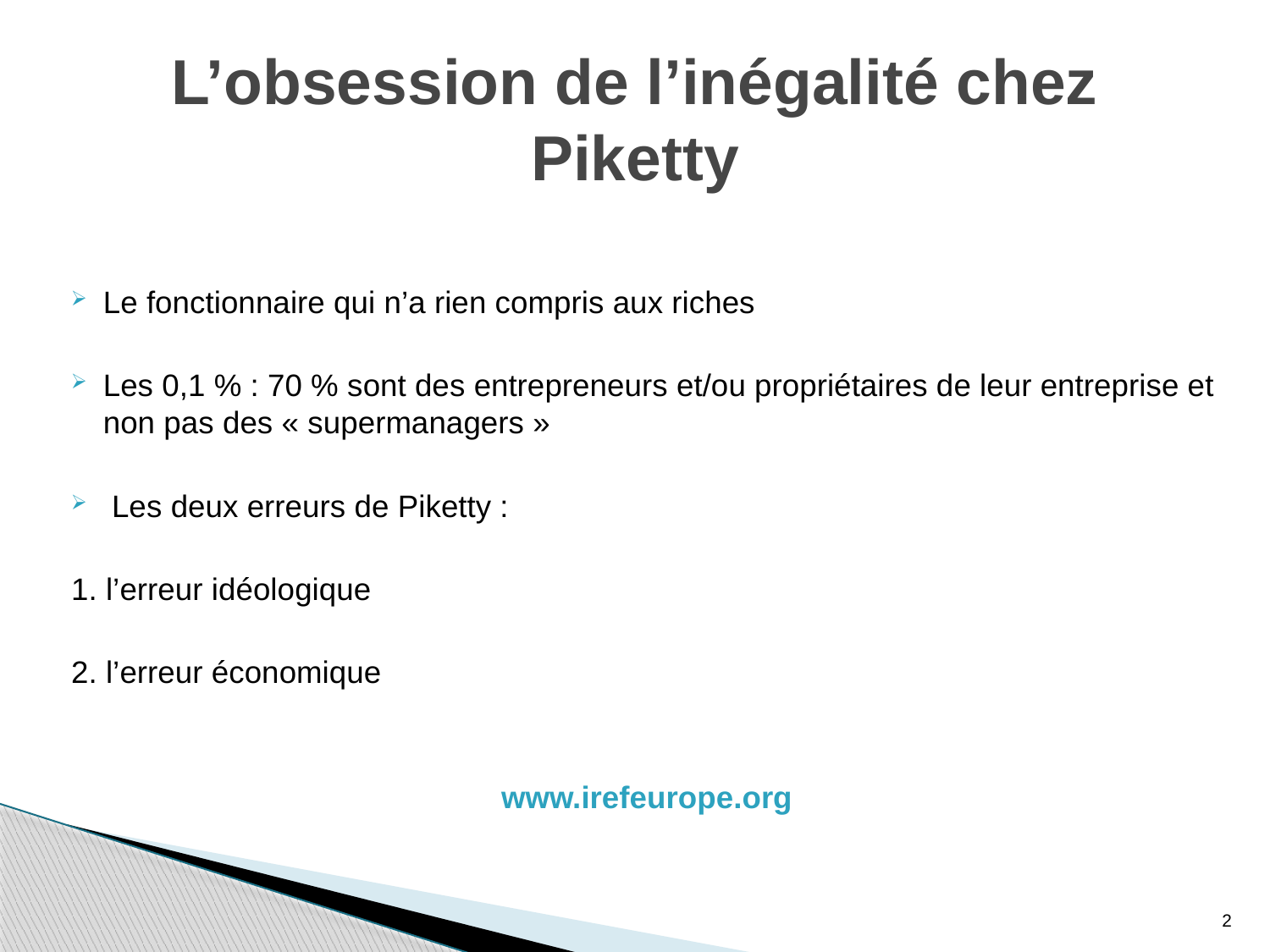

# L’obsession de l’inégalité chez Piketty
Le fonctionnaire qui n’a rien compris aux riches

Les 0,1 % : 70 % sont des entrepreneurs et/ou propriétaires de leur entreprise et non pas des « supermanagers »

 Les deux erreurs de Piketty :

1. l’erreur idéologique

2. l’erreur économique

www.irefeurope.org
2